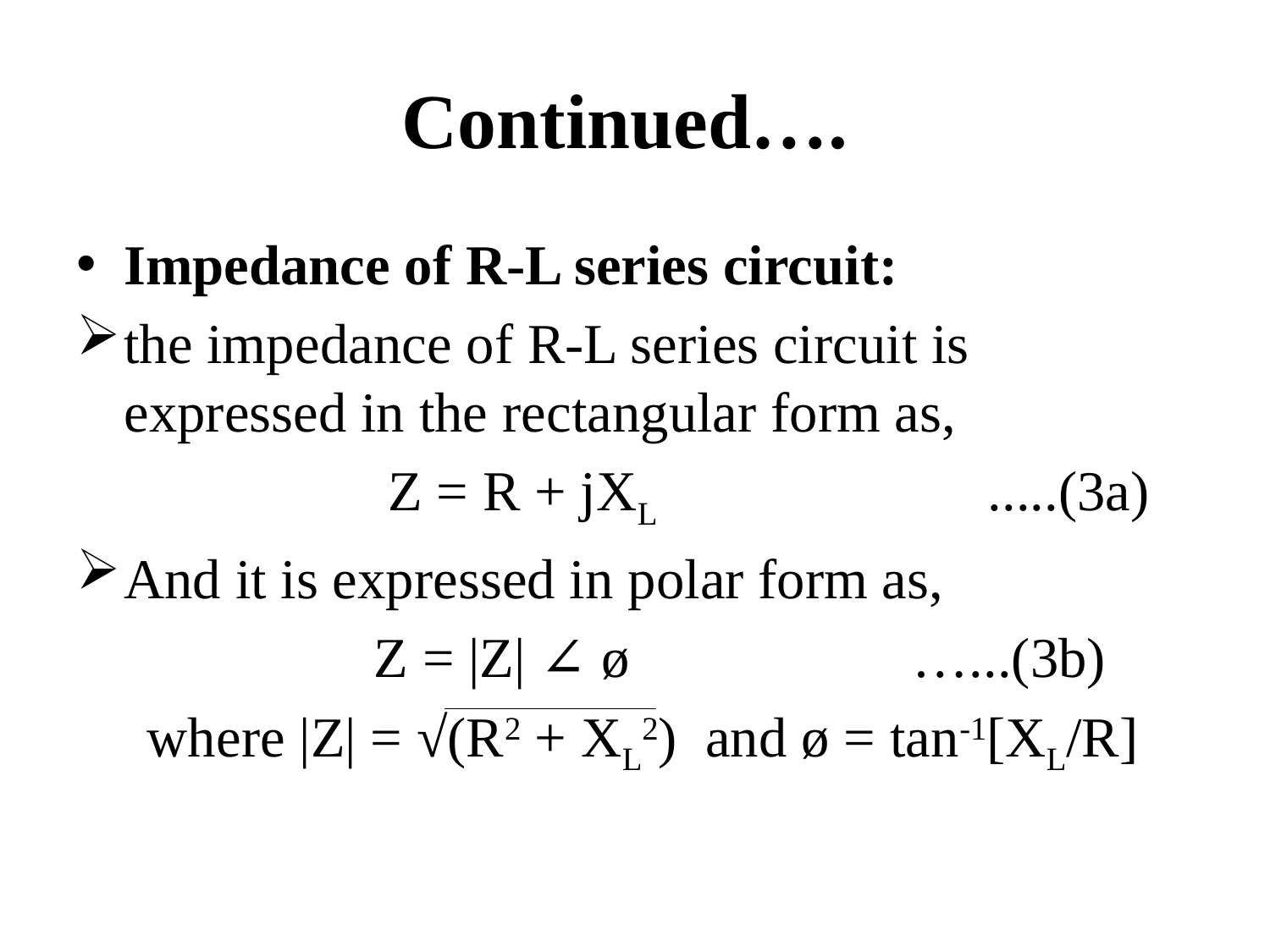

# Continued….
Impedance of R-L series circuit:
the impedance of R-L series circuit is expressed in the rectangular form as,
                      Z = R + jXL                                 .....(3a)
And it is expressed in polar form as,
                     Z = |Z| ∠ ø                    …...(3b)
     where |Z| = √(R2 + XL2)  and ø = tan-1[XL/R]